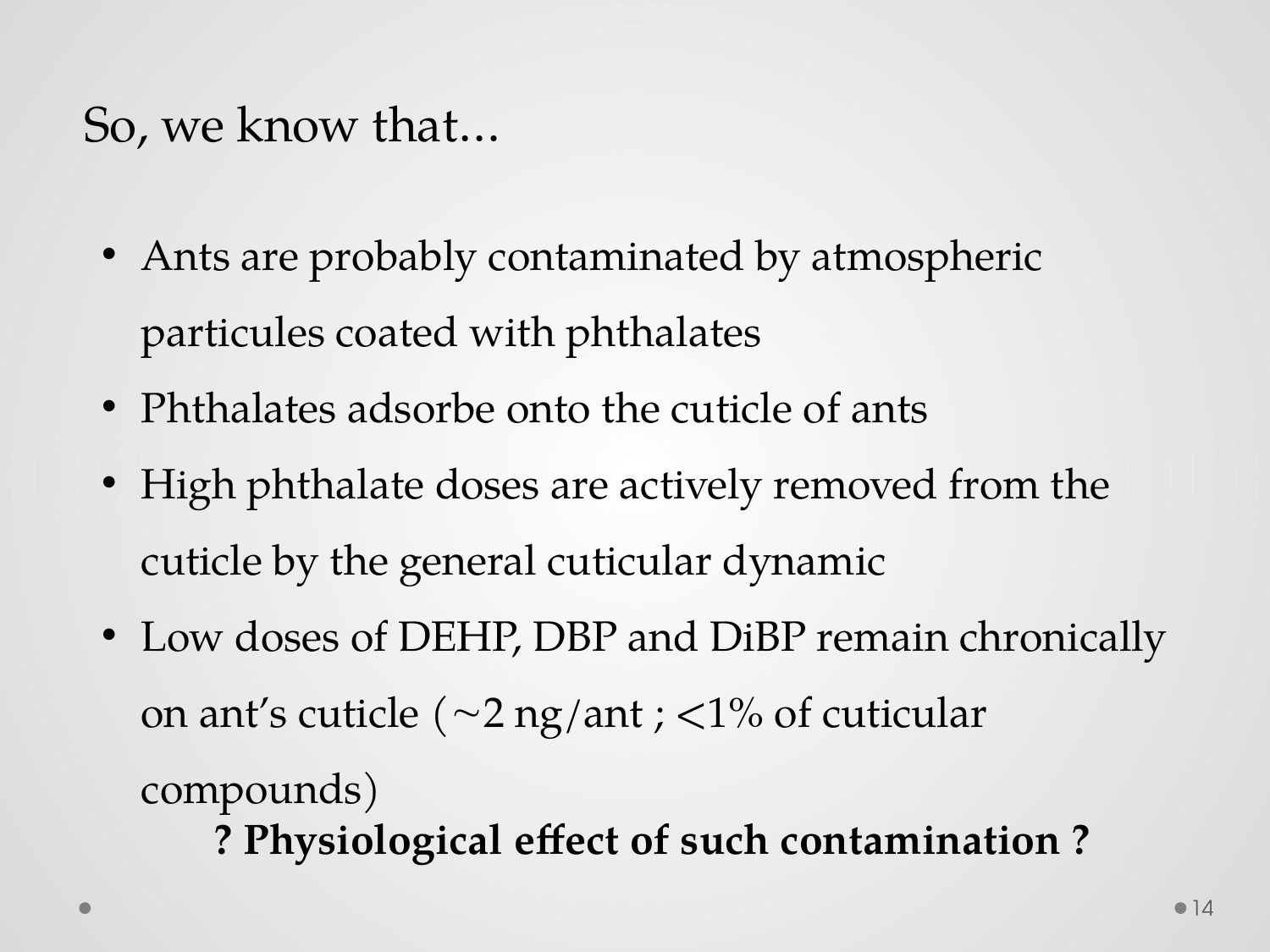

So, we know that…
Ants are probably contaminated by atmospheric particules coated with phthalates
Phthalates adsorbe onto the cuticle of ants
High phthalate doses are actively removed from the cuticle by the general cuticular dynamic
Low doses of DEHP, DBP and DiBP remain chronically on ant’s cuticle (∼2 ng/ant ; <1% of cuticular compounds)
? Physiological effect of such contamination ?
14